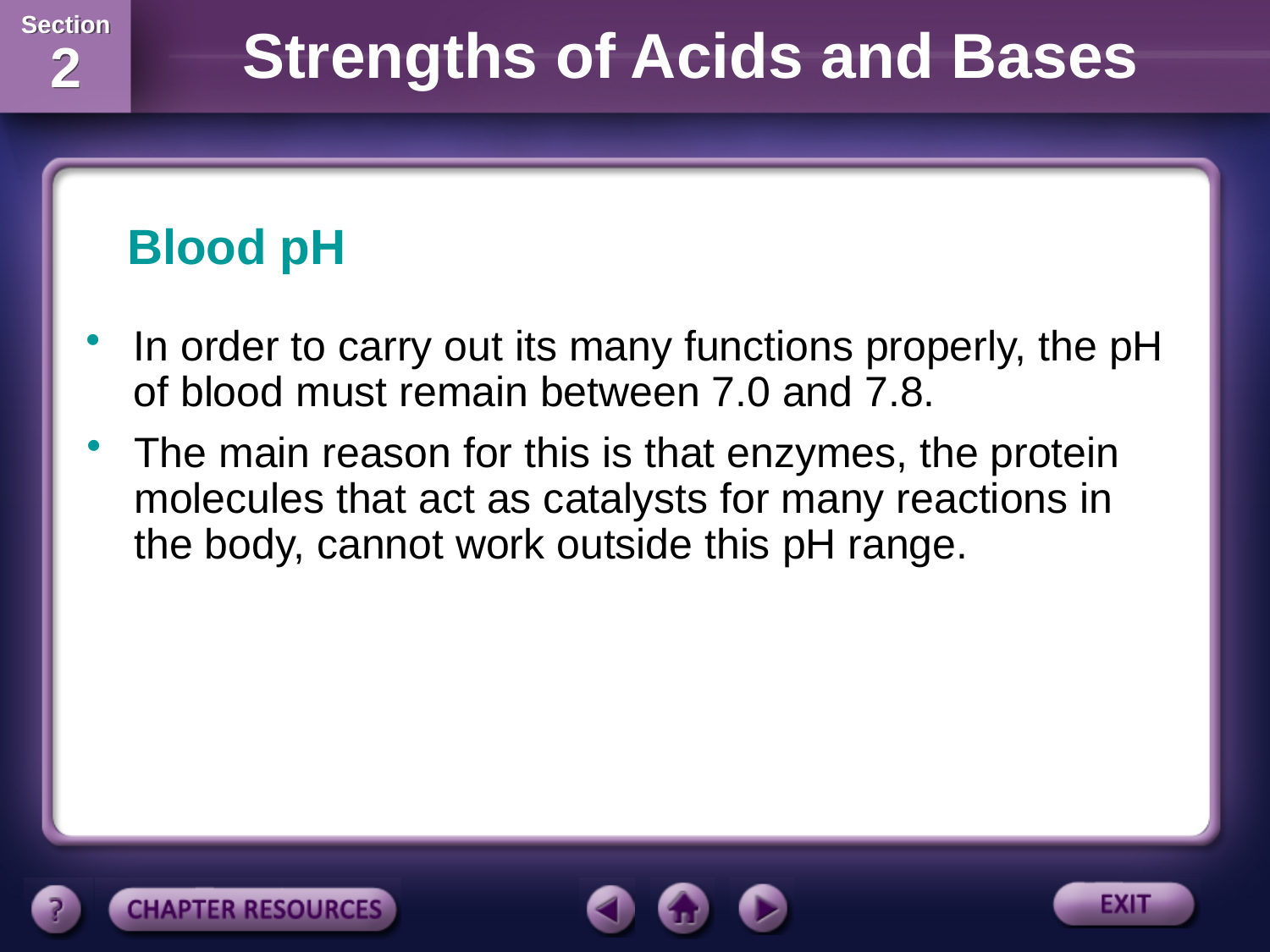

Blood pH
In order to carry out its many functions properly, the pH of blood must remain between 7.0 and 7.8.
The main reason for this is that enzymes, the protein molecules that act as catalysts for many reactions in the body, cannot work outside this pH range.